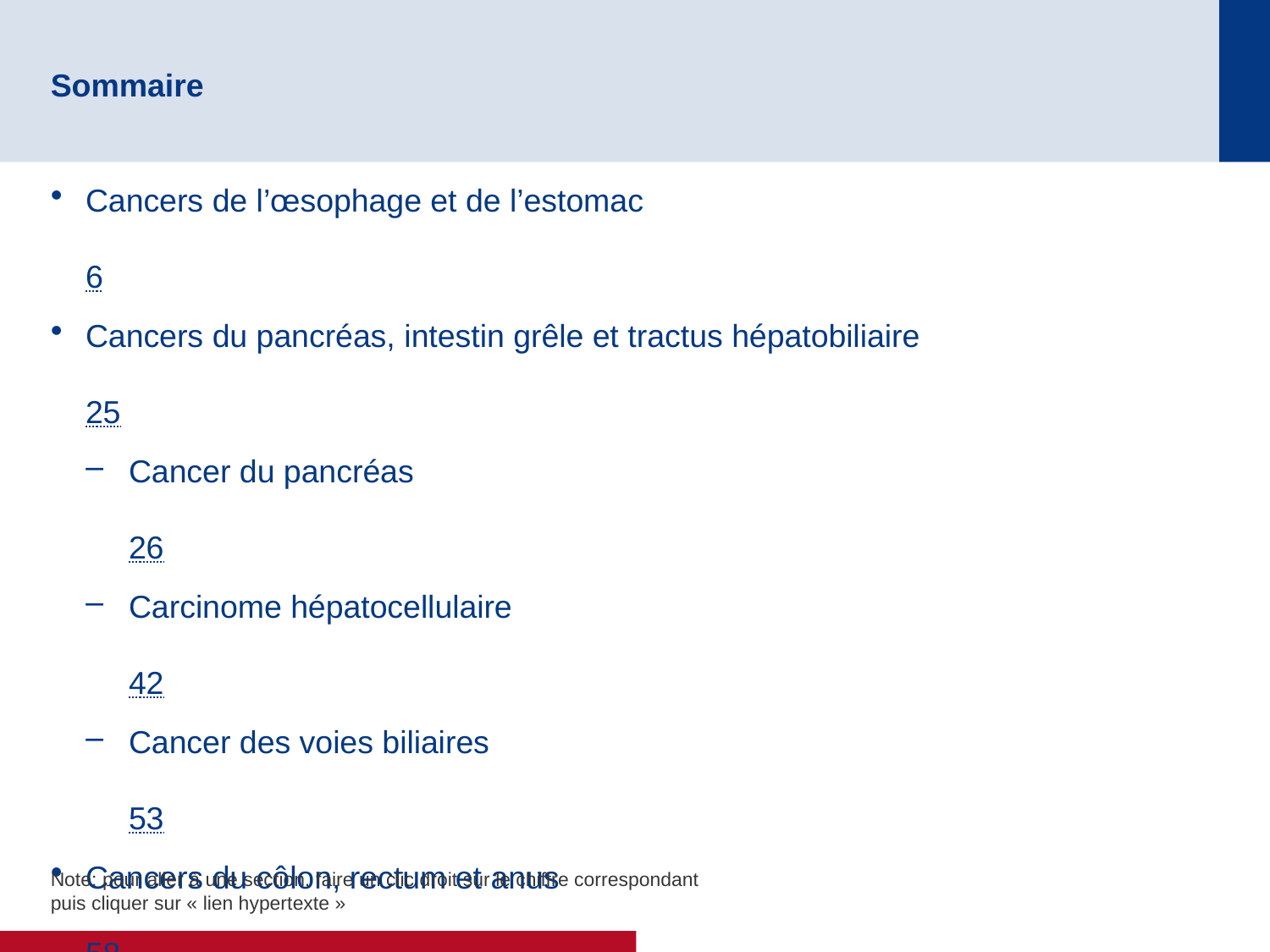

# Sommaire
Cancers de l’œsophage et de l’estomac	6
Cancers du pancréas, intestin grêle et tractus hépatobiliaire	25
Cancer du pancréas	26
Carcinome hépatocellulaire	42
Cancer des voies biliaires	53
Cancers du côlon, rectum et anus	58
Cancer gastro-intestinal 	124
Note: pour aller à une section, faire un clic droit sur le chiffre correspondant puis cliquer sur « lien hypertexte »